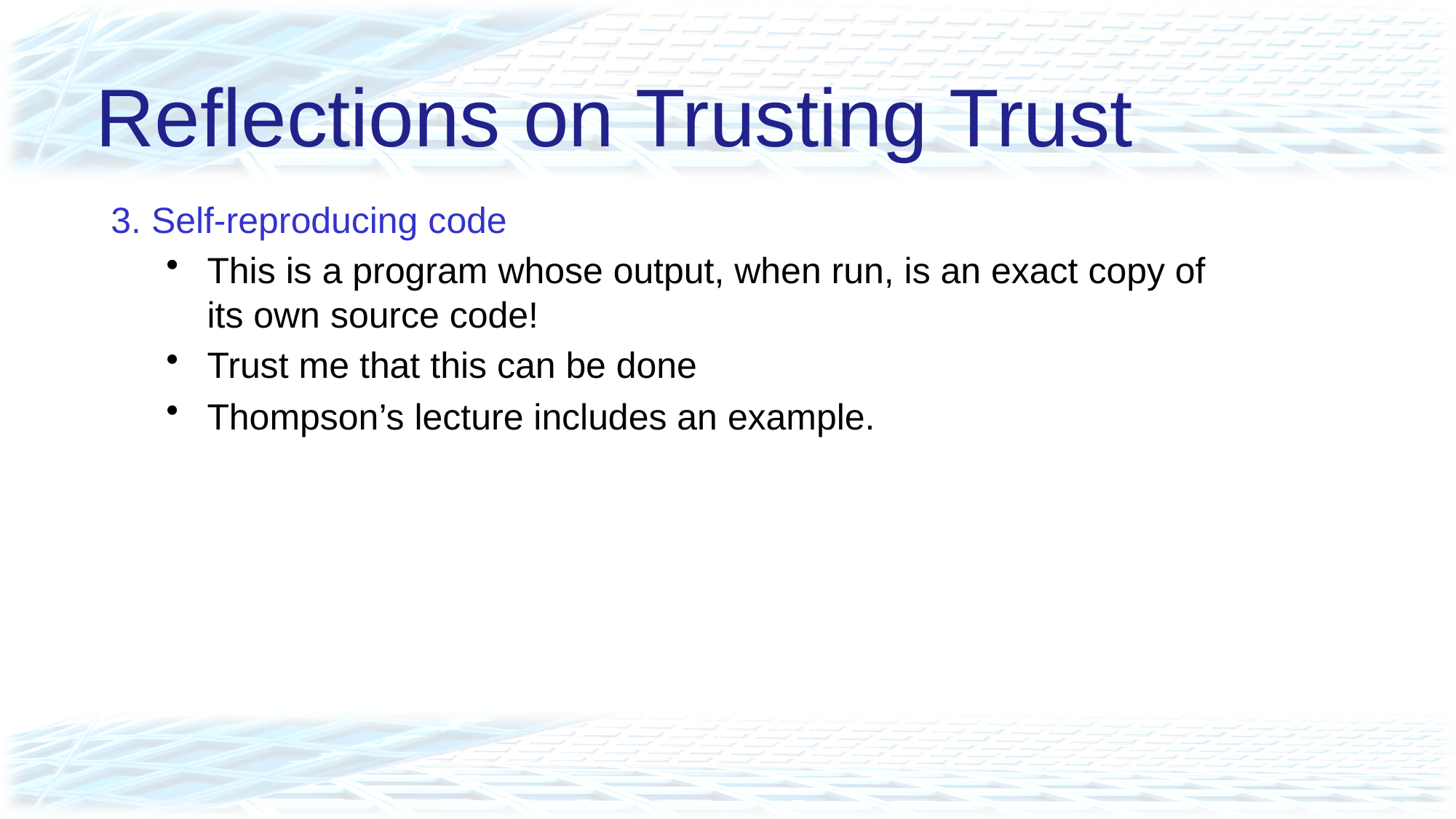

# Reflections on Trusting Trust
3. Self-reproducing code
This is a program whose output, when run, is an exact copy of its own source code!
Trust me that this can be done
Thompson’s lecture includes an example.